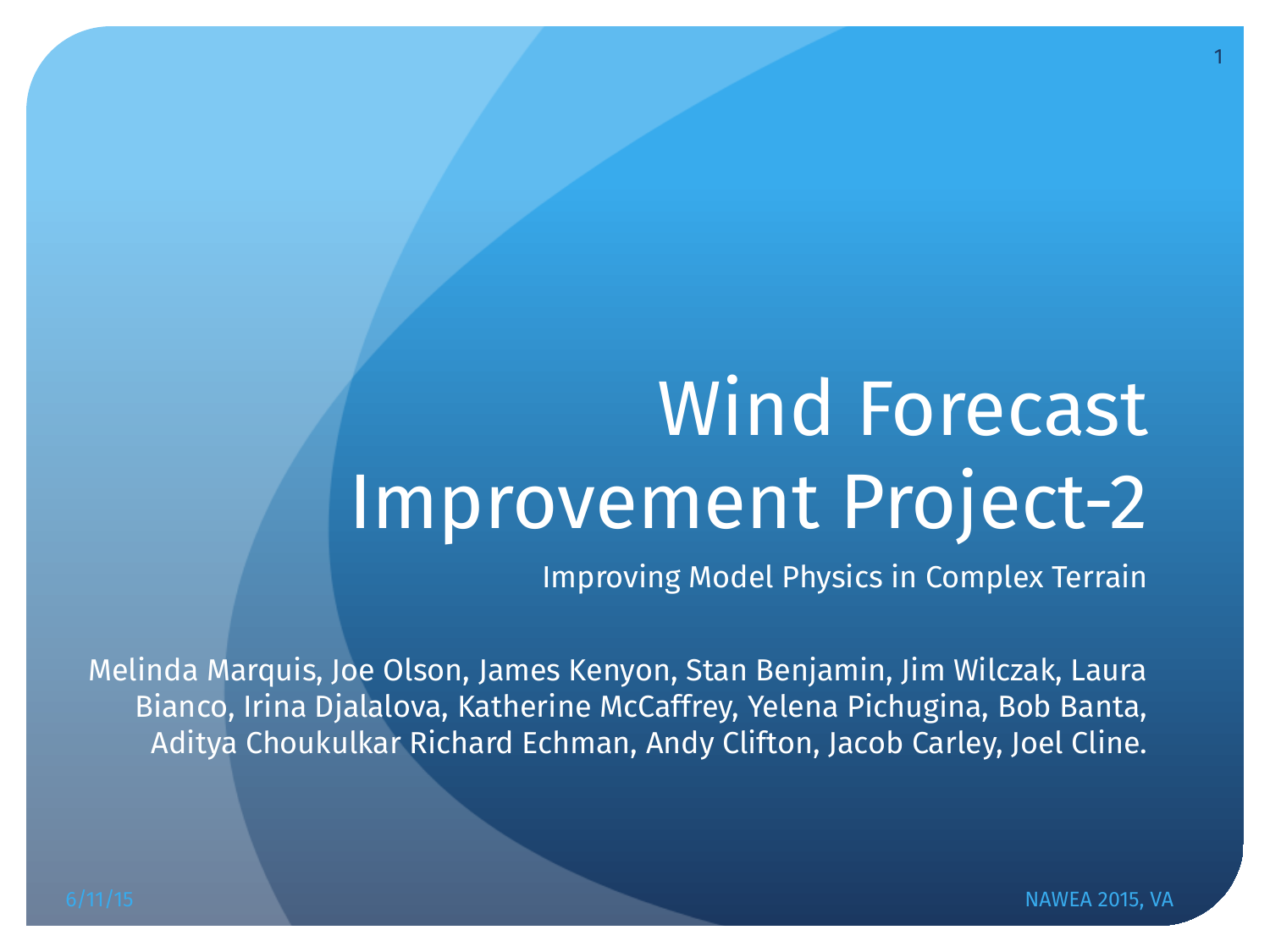

1
# Wind Forecast Improvement Project-2
Improving Model Physics in Complex Terrain

Melinda Marquis, Joe Olson, James Kenyon, Stan Benjamin, Jim Wilczak, Laura Bianco, Irina Djalalova, Katherine McCaffrey, Yelena Pichugina, Bob Banta, Aditya Choukulkar Richard Echman, Andy Clifton, Jacob Carley, Joel Cline.
6/11/15
NAWEA 2015, VA